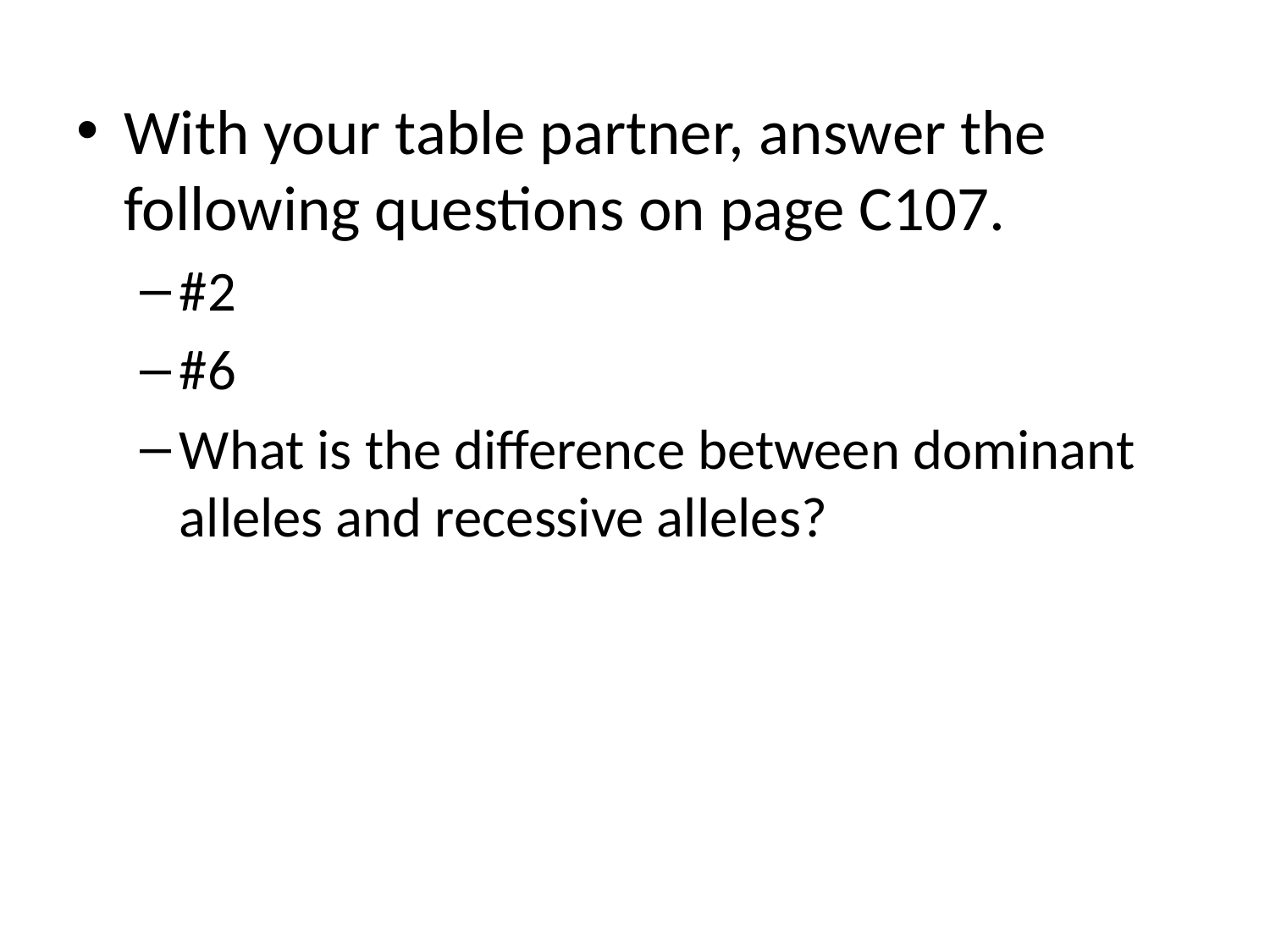

With your table partner, answer the following questions on page C107.
#2
#6
What is the difference between dominant alleles and recessive alleles?